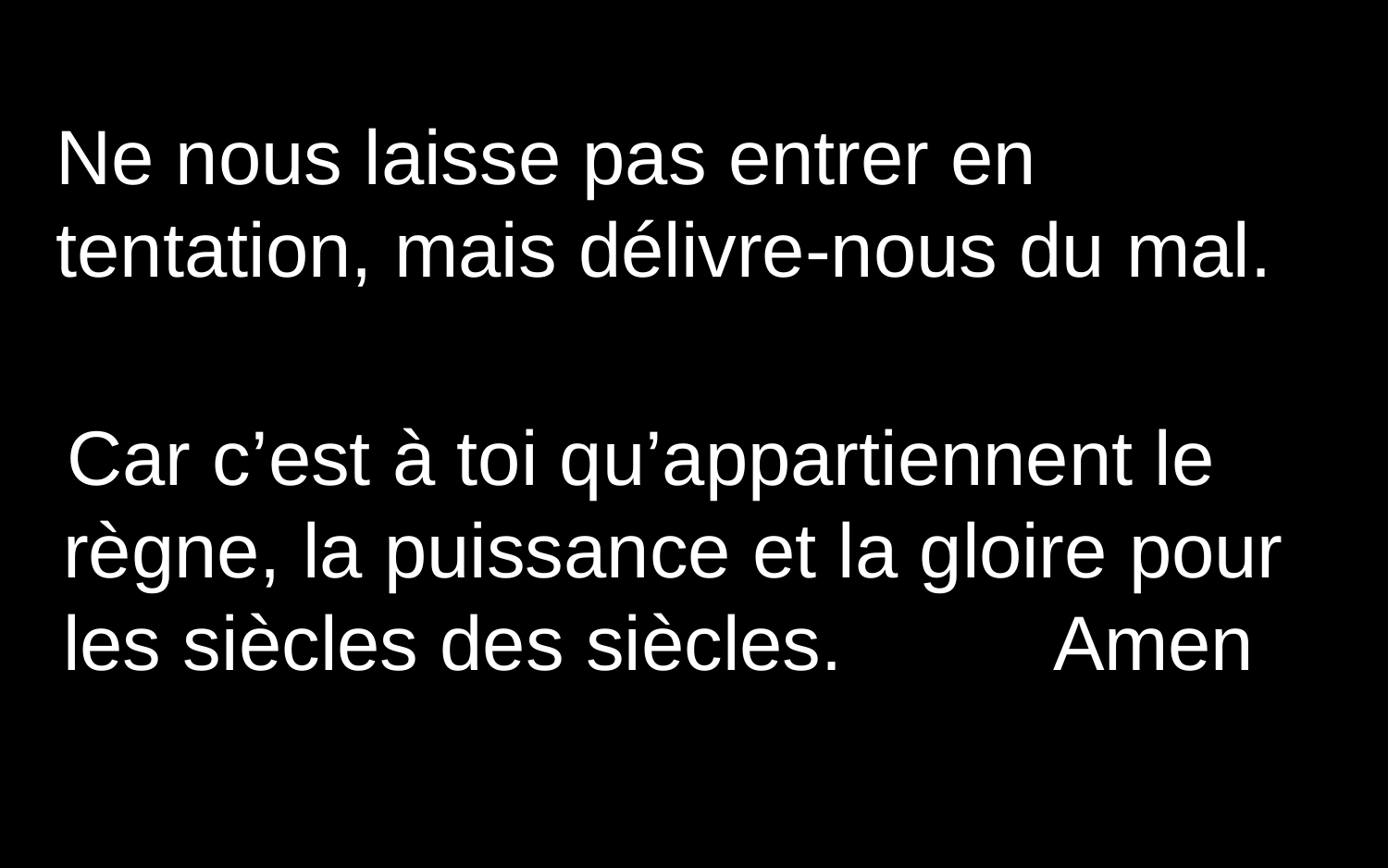

Ne nous laisse pas entrer en tentation, mais délivre-nous du mal.

Car c’est à toi qu’appartiennent le règne, la puissance et la gloire pour les siècles des siècles.          Amen